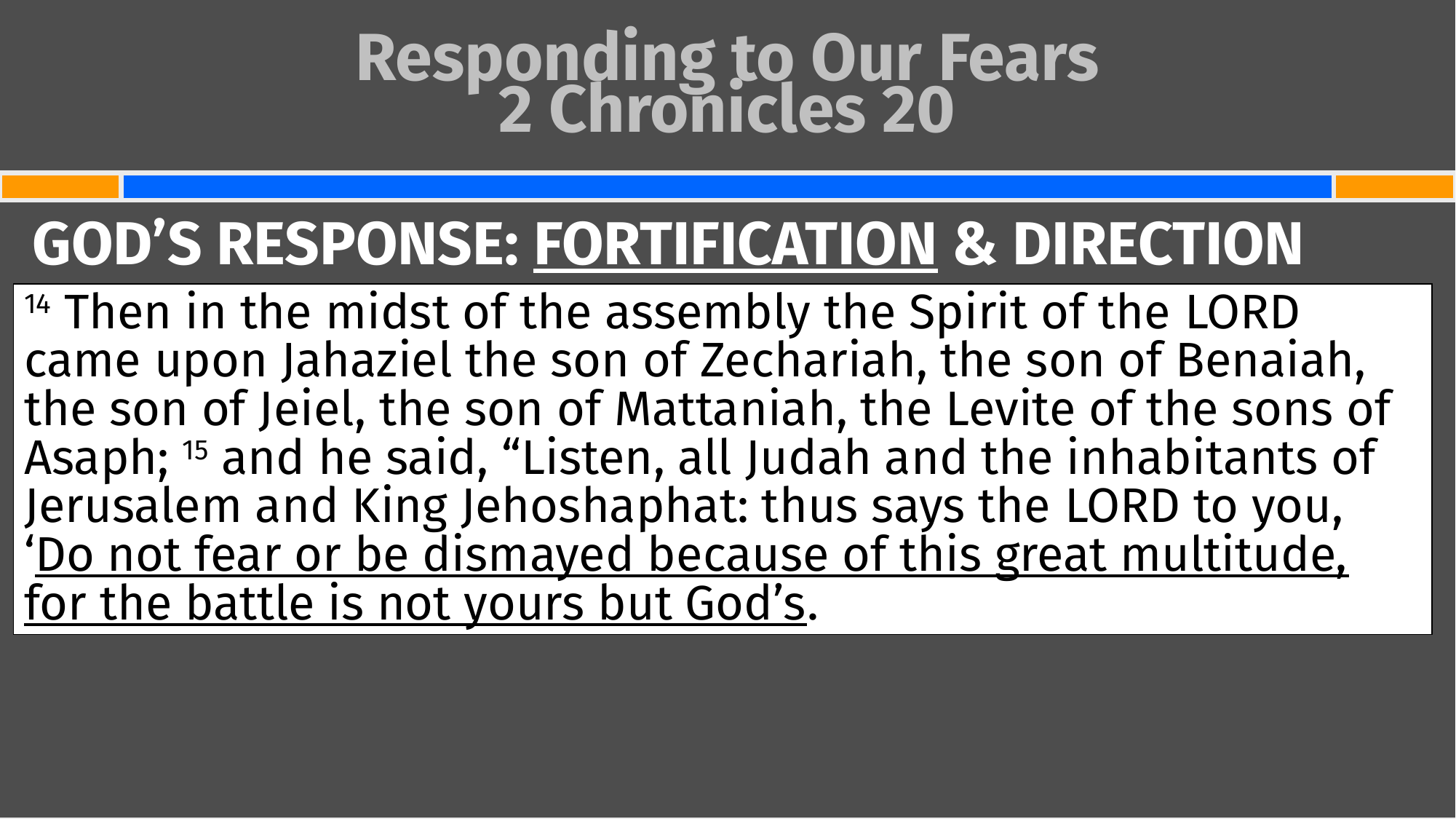

# Responding to Our Fears 2 Chronicles 20

GOD’S RESPONSE: FORTIFICATION & DIRECTION
14 Then in the midst of the assembly the Spirit of the Lord came upon Jahaziel the son of Zechariah, the son of Benaiah, the son of Jeiel, the son of Mattaniah, the Levite of the sons of Asaph; 15 and he said, “Listen, all Judah and the inhabitants of Jerusalem and King Jehoshaphat: thus says the Lord to you, ‘Do not fear or be dismayed because of this great multitude, for the battle is not yours but God’s.